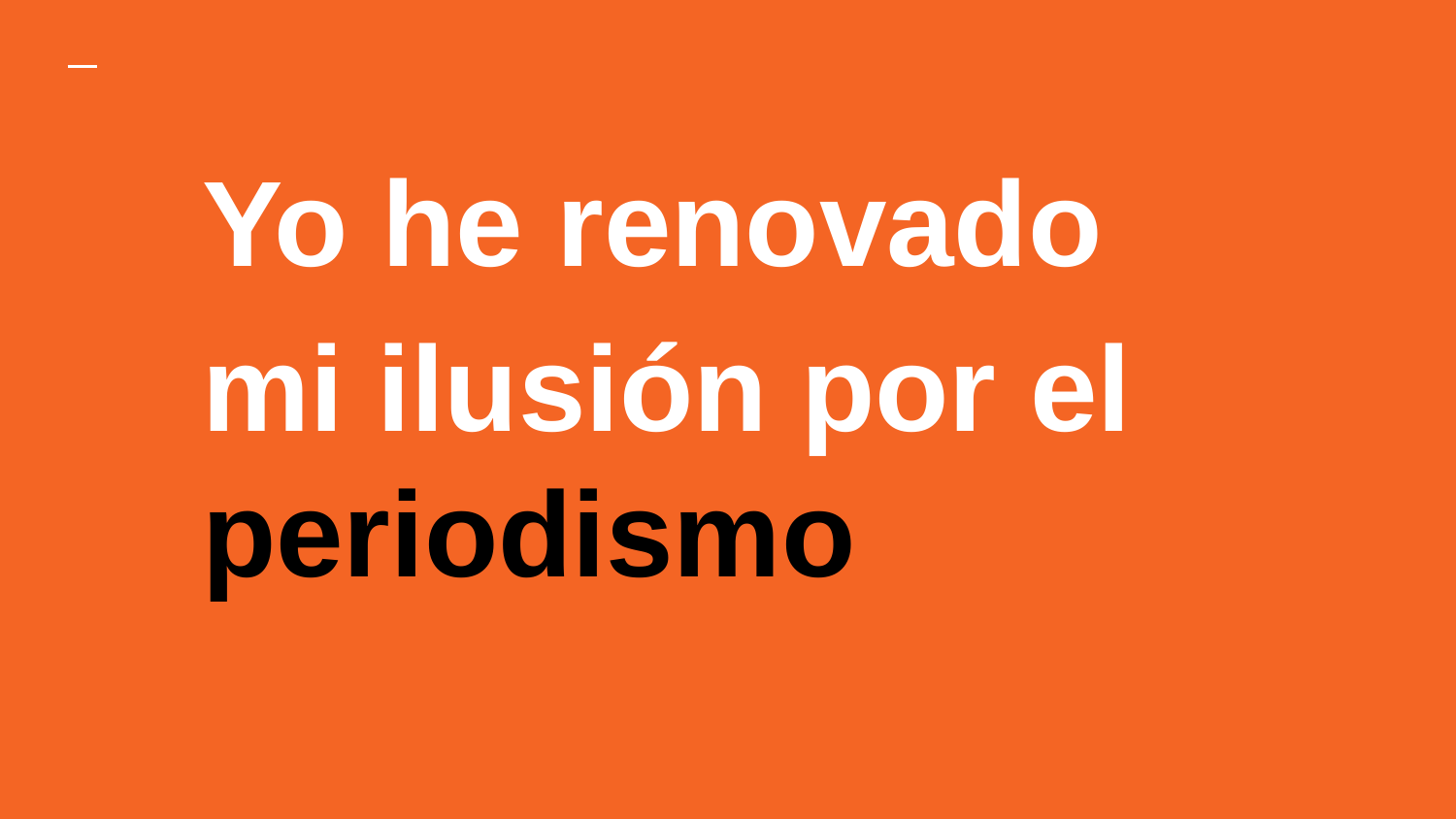

# Yo he renovado
mi ilusión por el periodismo